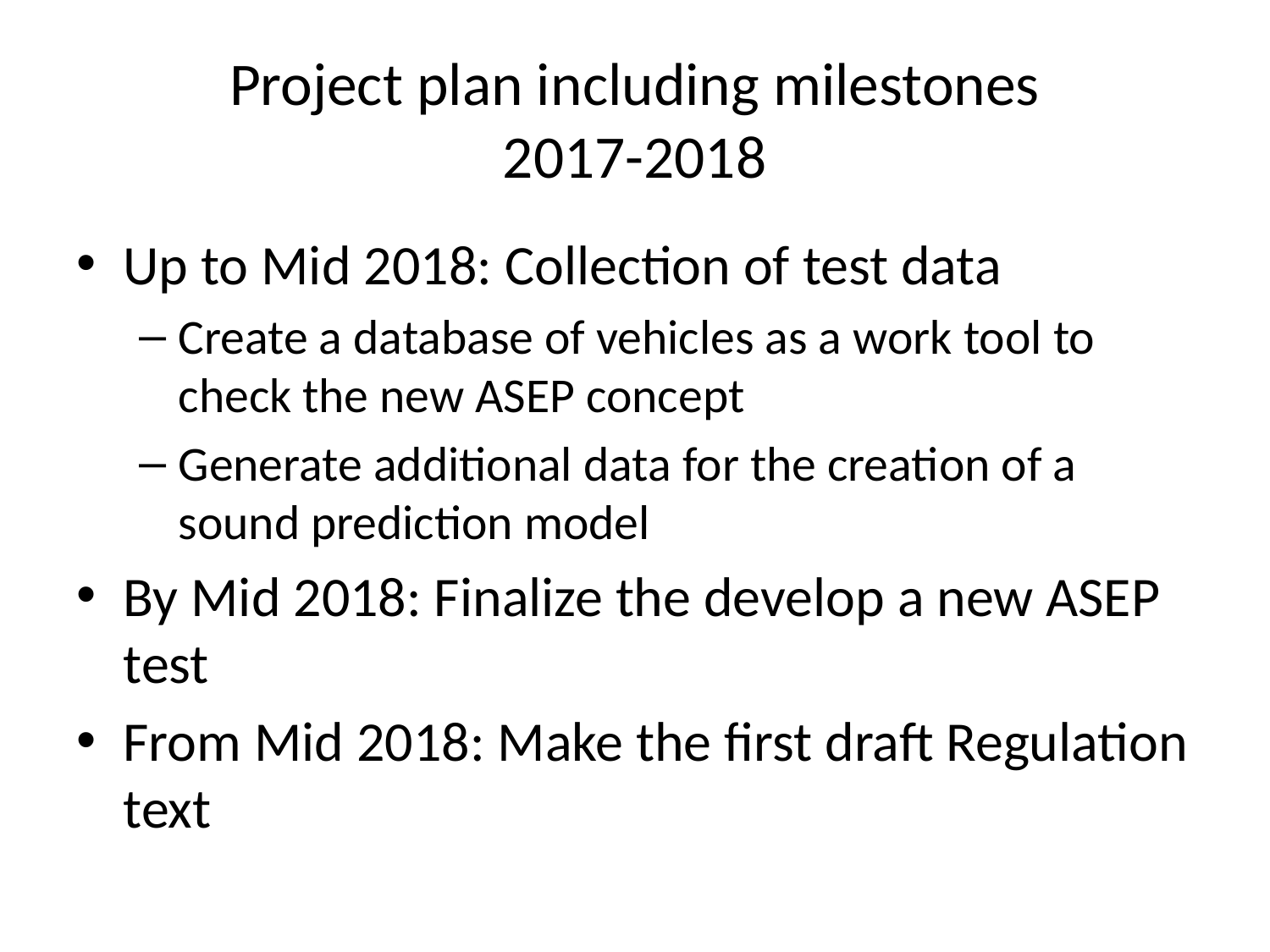

# Project plan including milestones 2017-2018
Up to Mid 2018: Collection of test data
Create a database of vehicles as a work tool to check the new ASEP concept
Generate additional data for the creation of a sound prediction model
By Mid 2018: Finalize the develop a new ASEP test
From Mid 2018: Make the first draft Regulation text